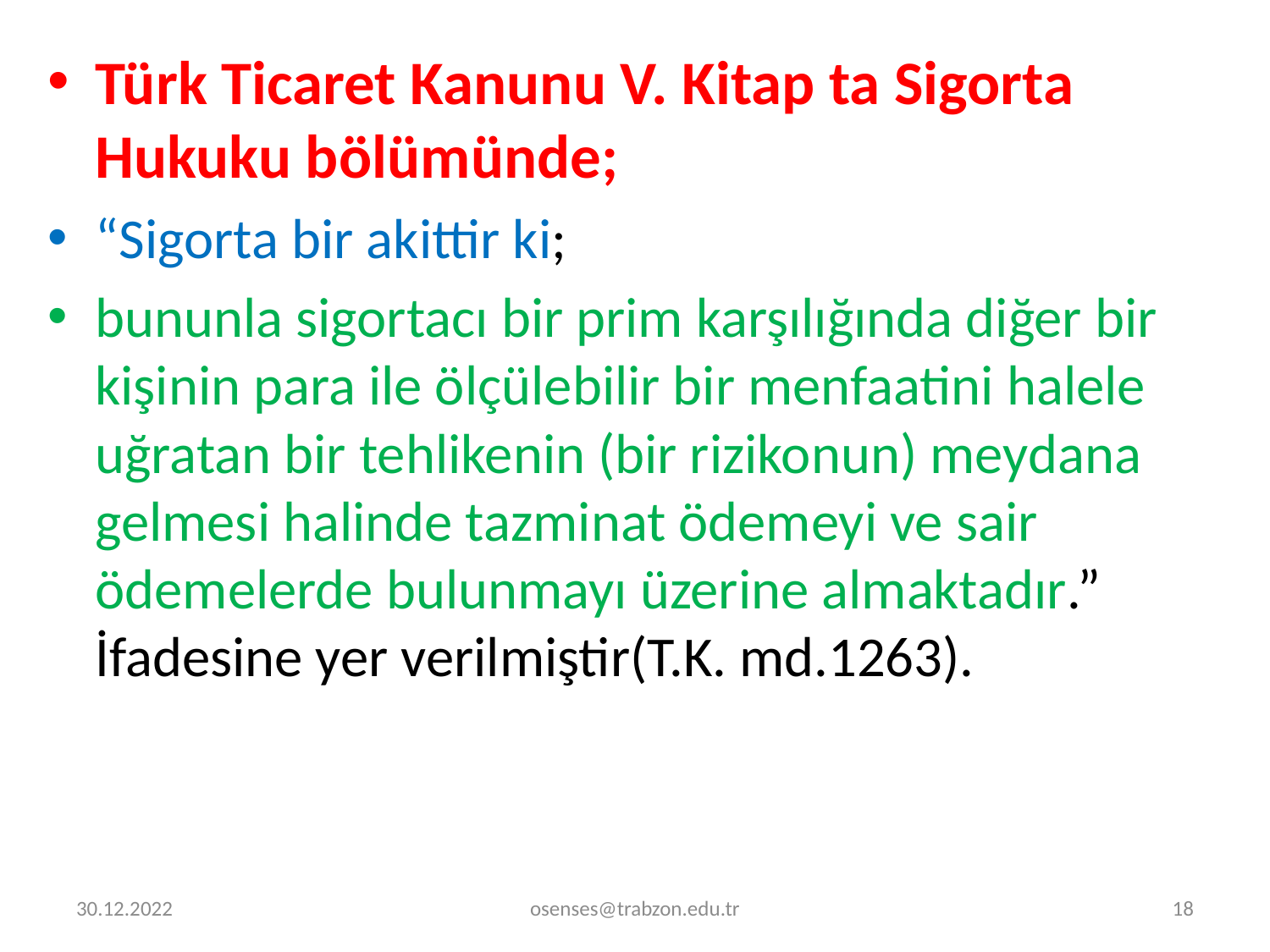

Türk Ticaret Kanunu V. Kitap ta Sigorta Hukuku bölümünde;
“Sigorta bir akittir ki;
bununla sigortacı bir prim karşılığında diğer bir kişi­nin para ile ölçülebilir bir menfaatini halele uğratan bir tehlikenin (bir riziko­nun) meydana gelmesi halinde tazminat ödemeyi ve sair ödemelerde bulun­mayı üzerine almaktadır.” İfadesine yer verilmiştir(T.K. md.1263).

30.12.2022
osenses@trabzon.edu.tr
18